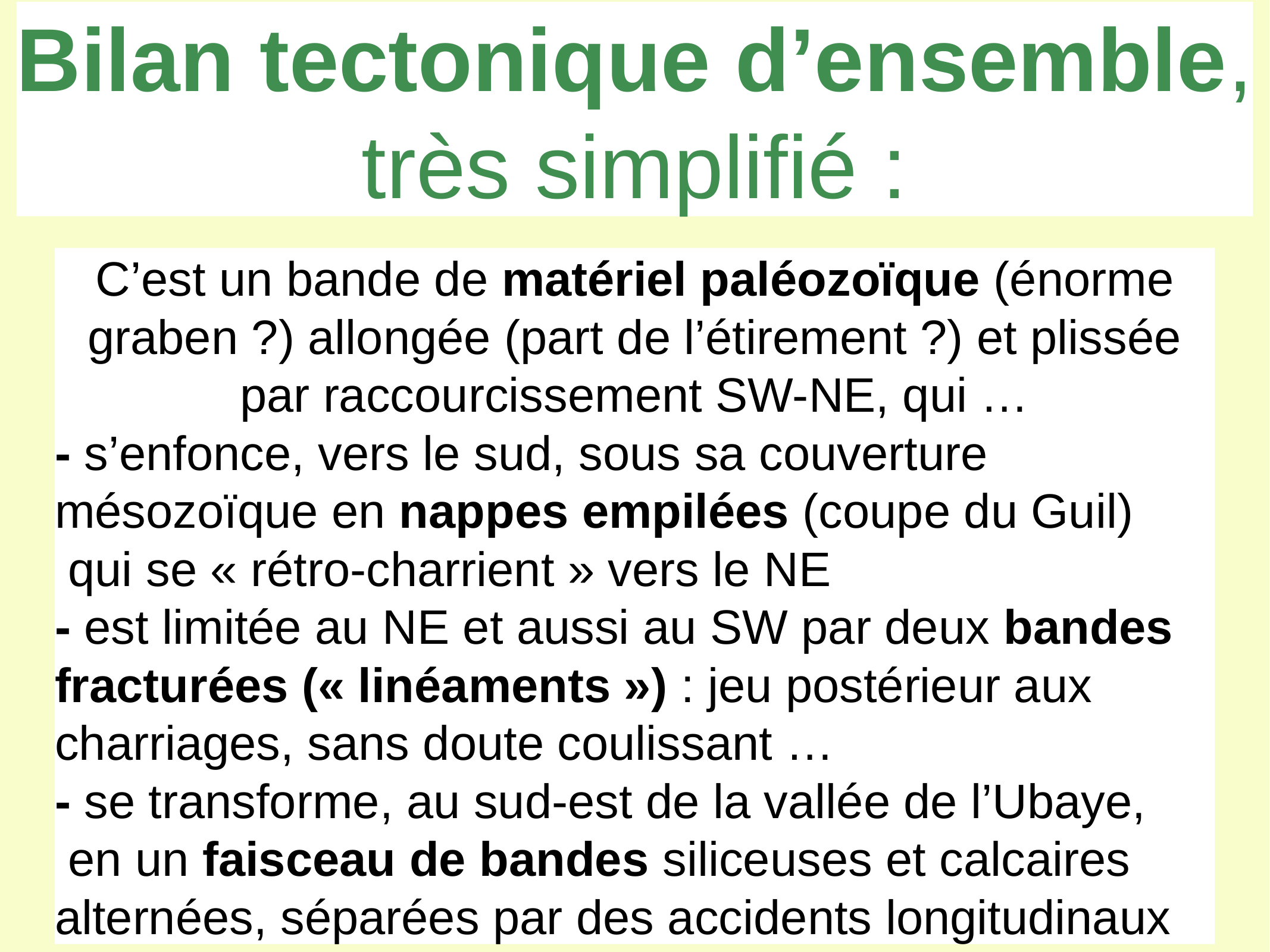

Bilan tectonique d’ensemble,
 très simplifié :
C’est un bande de matériel paléozoïque (énorme graben ?) allongée (part de l’étirement ?) et plissée par raccourcissement SW-NE, qui …
- s’enfonce, vers le sud, sous sa couverture mésozoïque en nappes empilées (coupe du Guil)
 qui se « rétro-charrient » vers le NE
- est limitée au NE et aussi au SW par deux bandes fracturées (« linéaments ») : jeu postérieur aux charriages, sans doute coulissant …
- se transforme, au sud-est de la vallée de l’Ubaye,
 en un faisceau de bandes siliceuses et calcaires alternées, séparées par des accidents longitudinaux